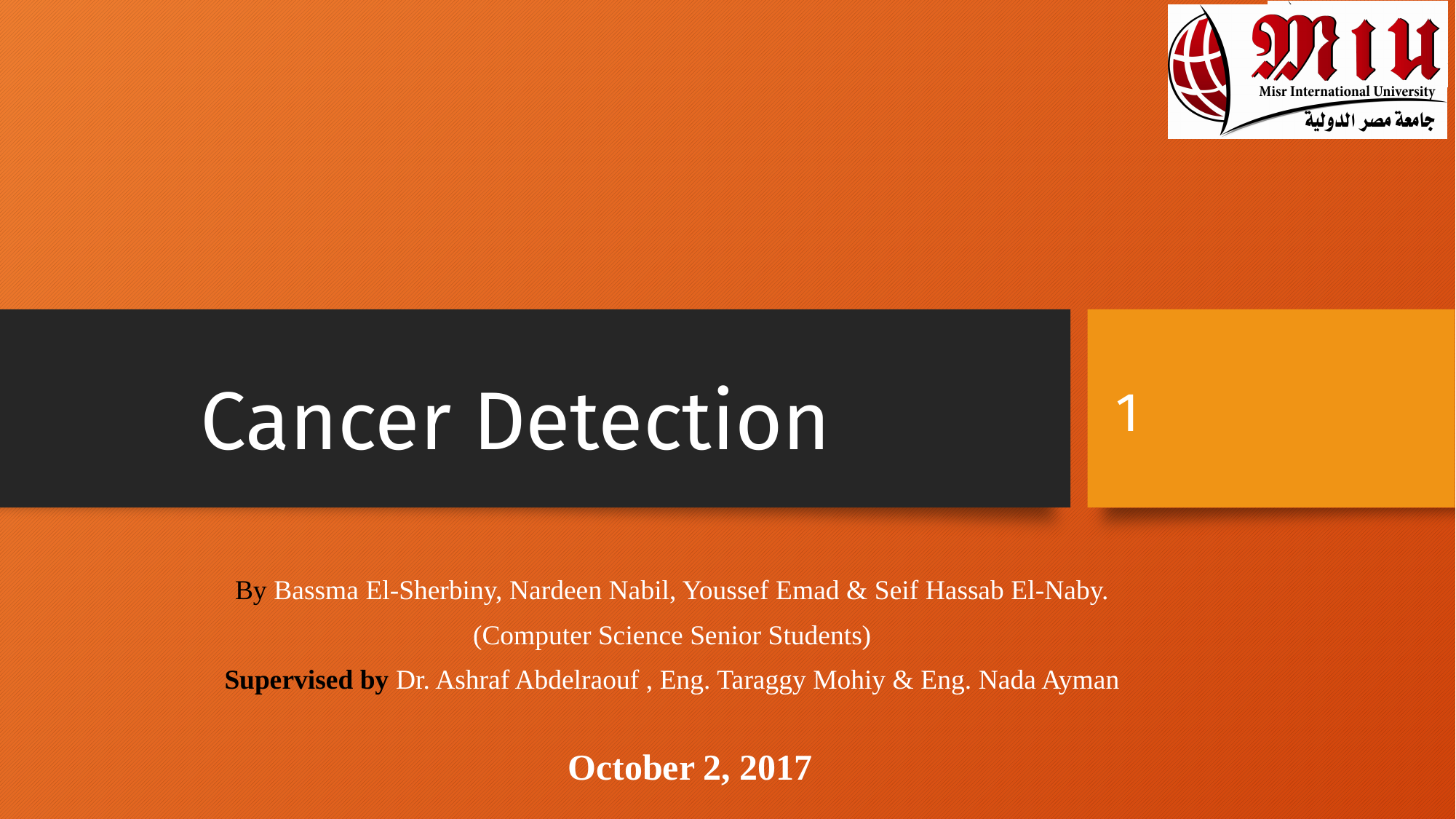

# Cancer Detection
1
By Bassma El-Sherbiny, Nardeen Nabil, Youssef Emad & Seif Hassab El-Naby.
(Computer Science Senior Students)
Supervised by Dr. Ashraf Abdelraouf , Eng. Taraggy Mohiy & Eng. Nada Ayman

October 2, 2017